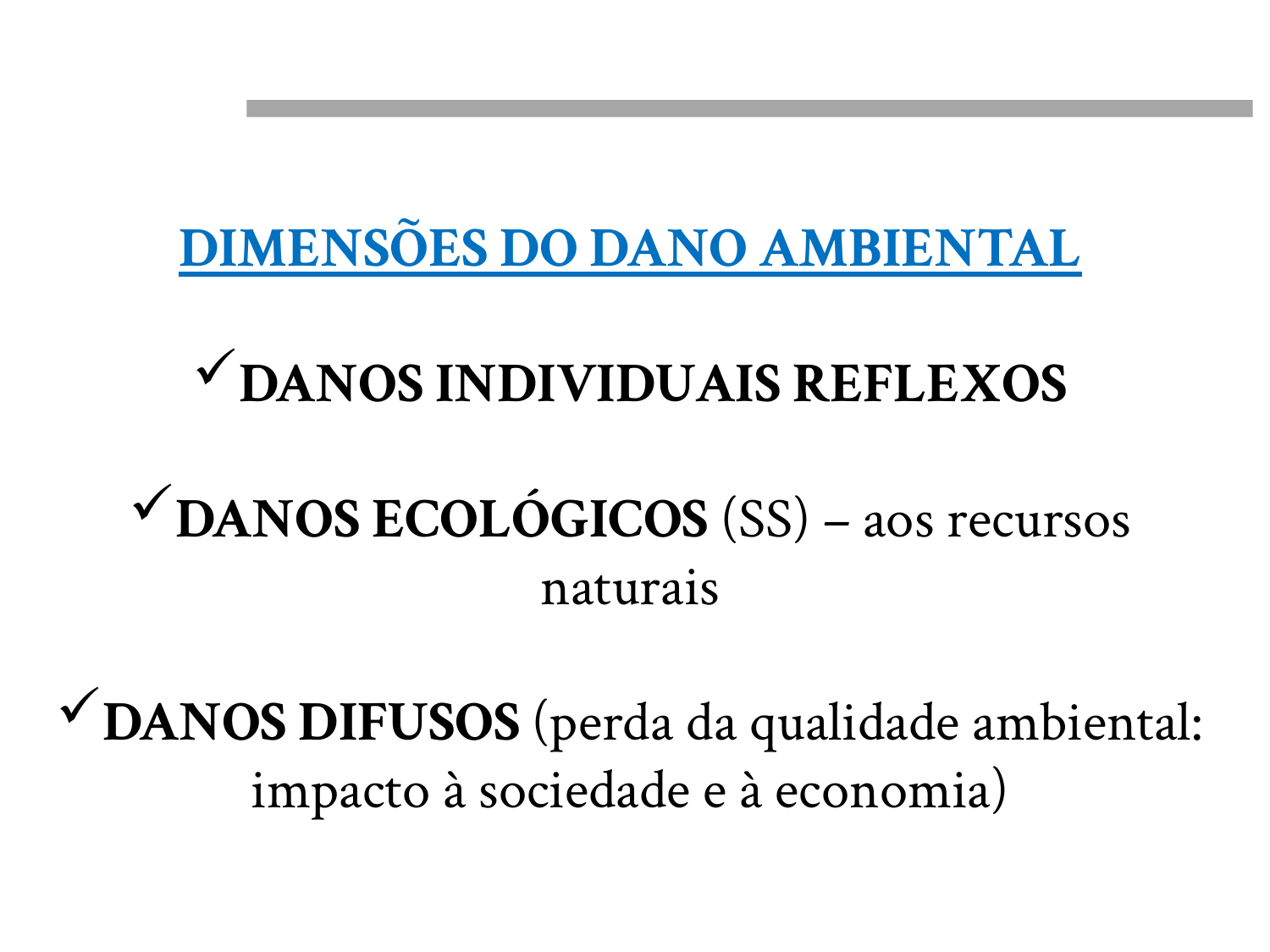

DIMENSÕES DO DANO AMBIENTAL

DANOS INDIVIDUAIS REFLEXOS

DANOS ECOLÓGICOS (SS) – aos recursos naturais

DANOS DIFUSOS (perda da qualidade ambiental: impacto à sociedade e à economia)